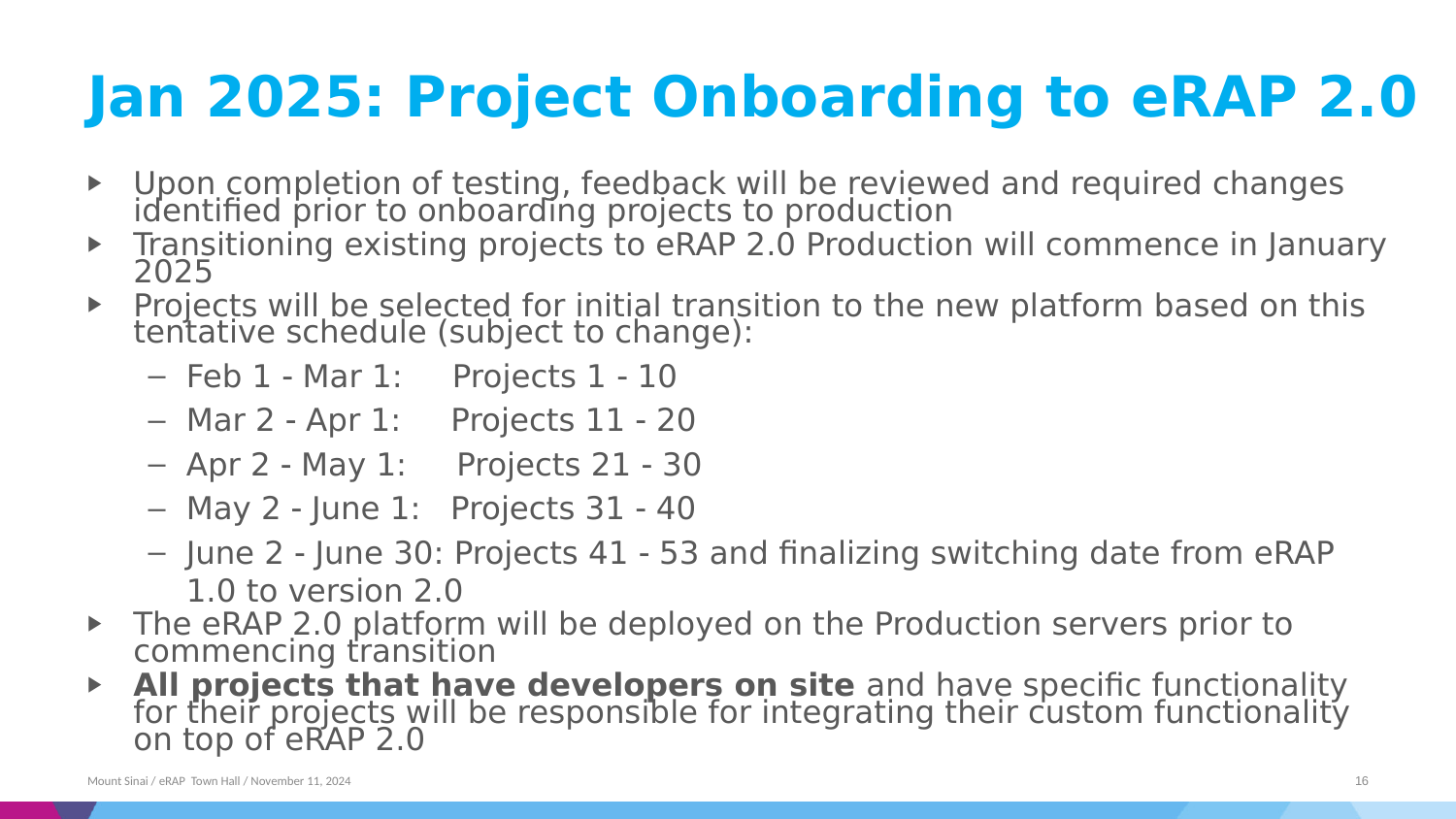

# Jan 2025: Project Onboarding to eRAP 2.0
Upon completion of testing, feedback will be reviewed and required changes identified prior to onboarding projects to production
Transitioning existing projects to eRAP 2.0 Production will commence in January 2025
Projects will be selected for initial transition to the new platform based on this tentative schedule (subject to change):
Feb 1 − Mar 1:     Projects 1 − 10
Mar 2 − Apr 1:     Projects 11 − 20
Apr 2 − May 1:     Projects 21 − 30
May 2 − June 1:   Projects 31 − 40
June 2 − June 30: Projects 41 − 53 and finalizing switching date from eRAP 1.0 to version 2.0
The eRAP 2.0 platform will be deployed on the Production servers prior to commencing transition
All projects that have developers on site and have specific functionality for their projects will be responsible for integrating their custom functionality on top of eRAP 2.0

Mount Sinai / eRAP  Town Hall / November 11, 2024
16